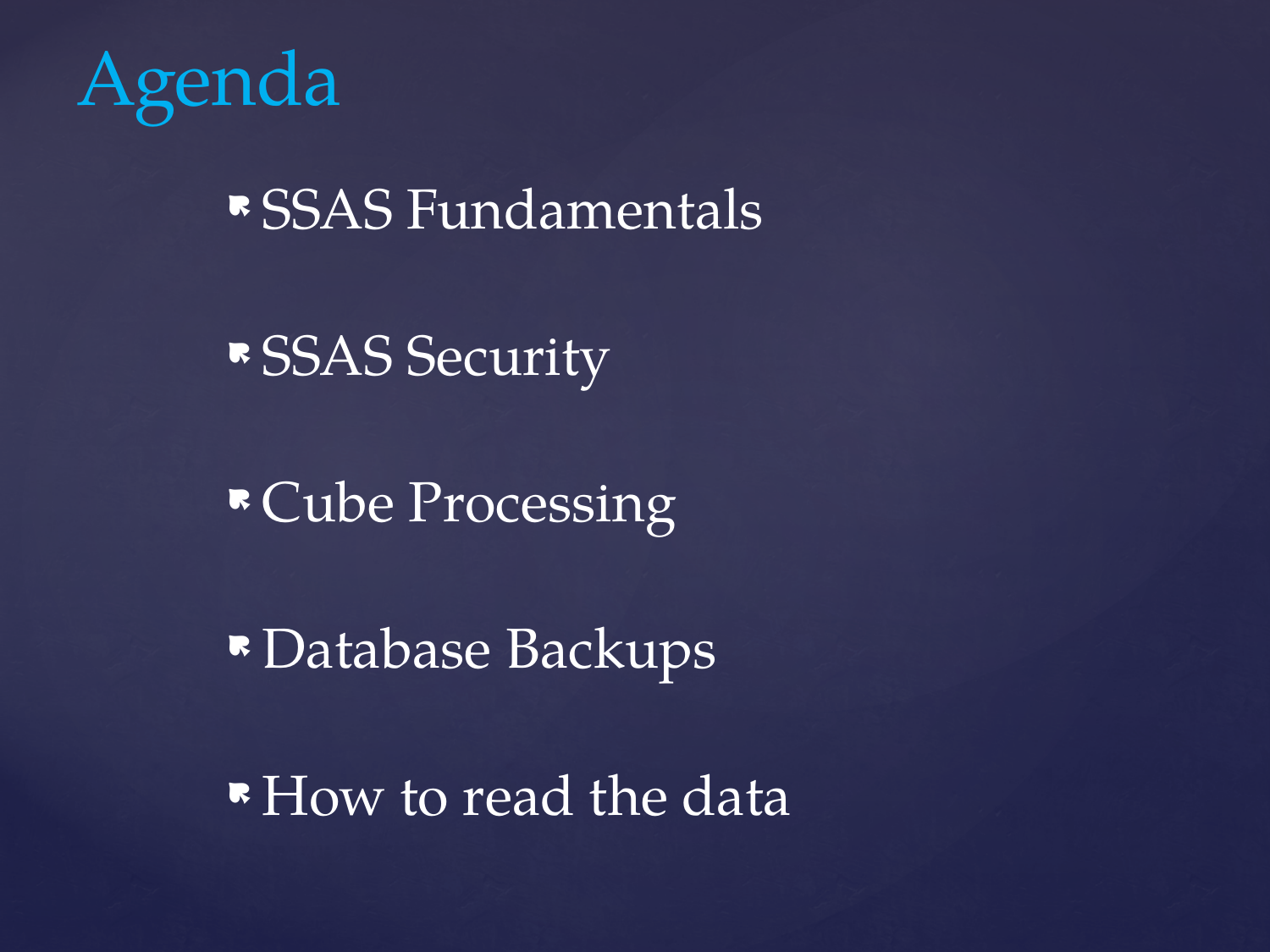

# Agenda
SSAS Fundamentals
SSAS Security
Cube Processing
Database Backups
How to read the data